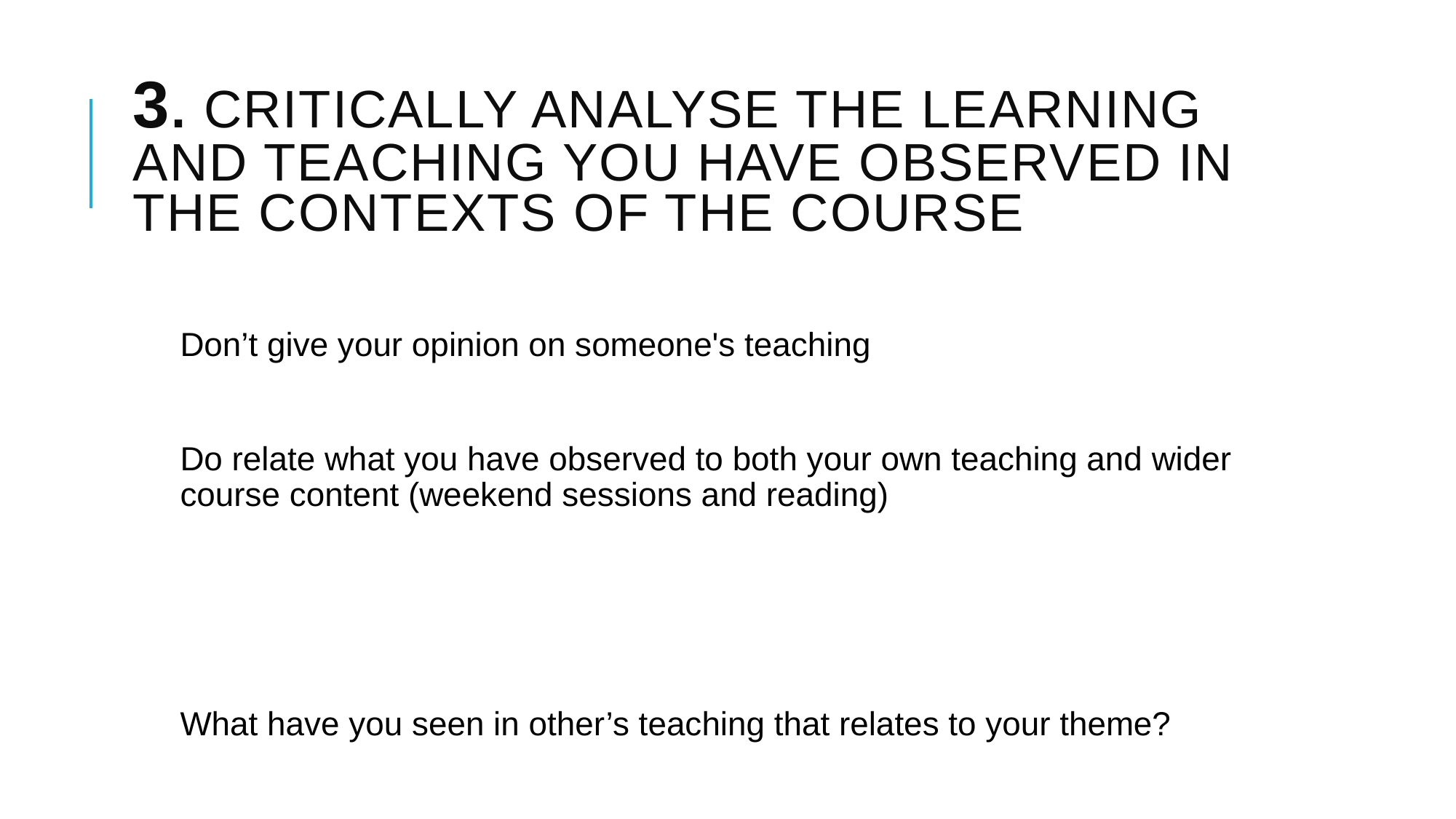

# 3. Critically analyse the learning and teaching you have observed in the contexts of the course
Don’t give your opinion on someone's teaching

Do relate what you have observed to both your own teaching and wider course content (weekend sessions and reading)

What have you seen in other’s teaching that relates to your theme?